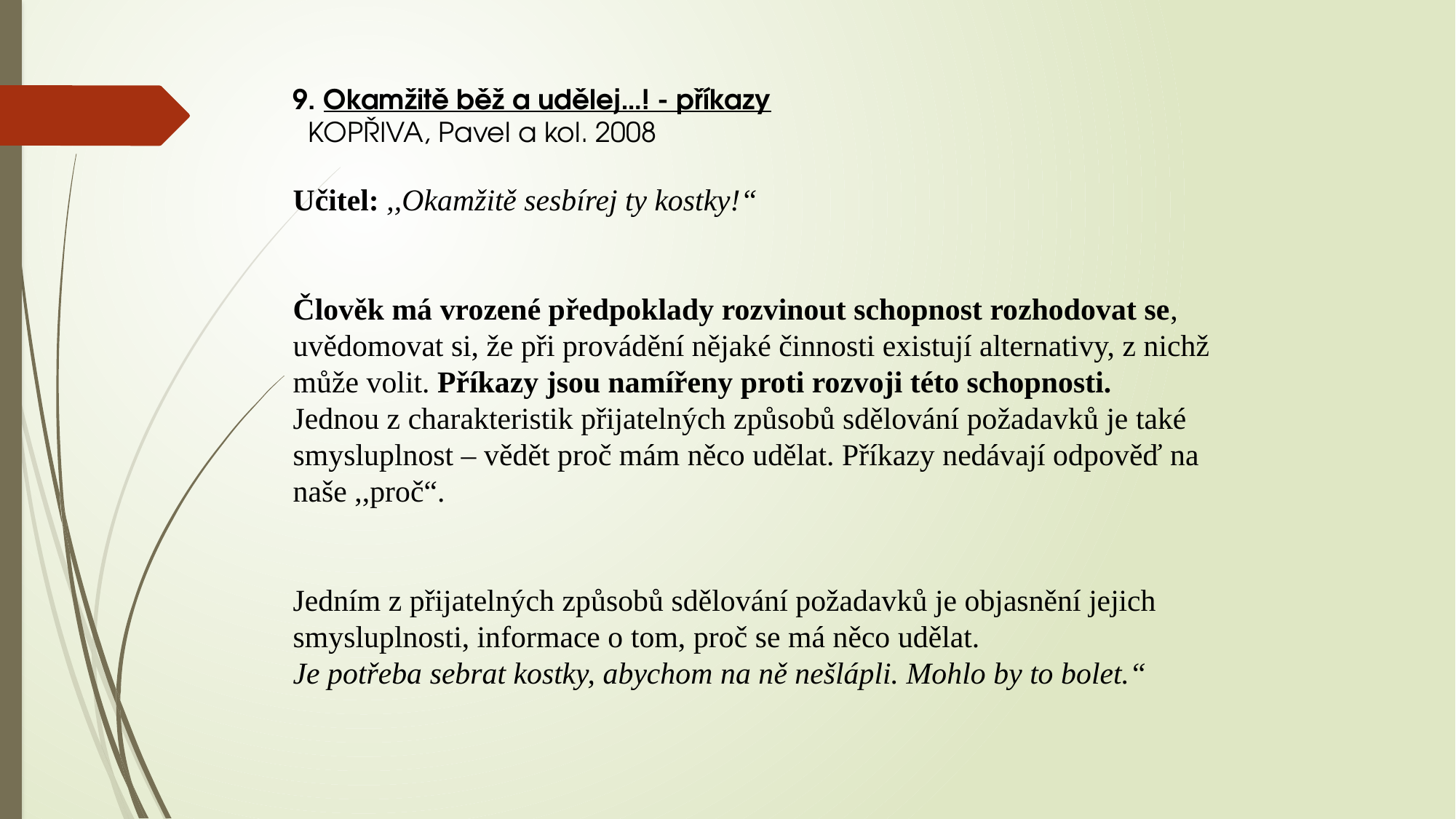

9. Okamžitě běž a udělej…! - příkazy
  KOPŘIVA, Pavel a kol. 2008

Učitel: ,,Okamžitě sesbírej ty kostky!“

Člověk má vrozené předpoklady rozvinout schopnost rozhodovat se, uvědomovat si, že při provádění nějaké činnosti existují alternativy, z nichž může volit. Příkazy jsou namířeny proti rozvoji této schopnosti.
Jednou z charakteristik přijatelných způsobů sdělování požadavků je také smysluplnost – vědět proč mám něco udělat. Příkazy nedávají odpověď na naše ,,proč“.

Jedním z přijatelných způsobů sdělování požadavků je objasnění jejich smysluplnosti, informace o tom, proč se má něco udělat.
Je potřeba sebrat kostky, abychom na ně nešlápli. Mohlo by to bolet.“